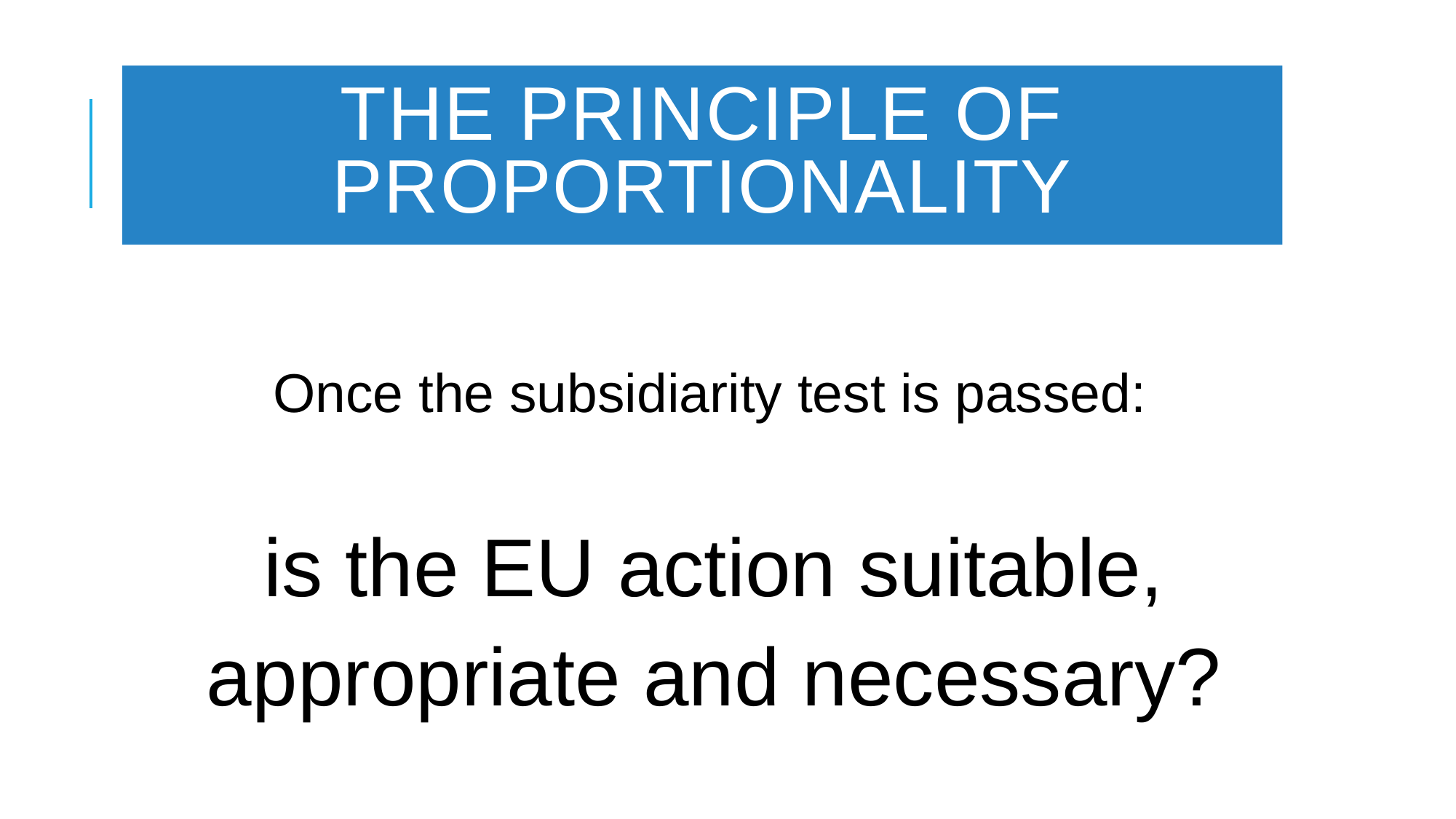

# The Principle of Proportionality

Once the subsidiarity test is passed:

is the EU action suitable,
appropriate and necessary?